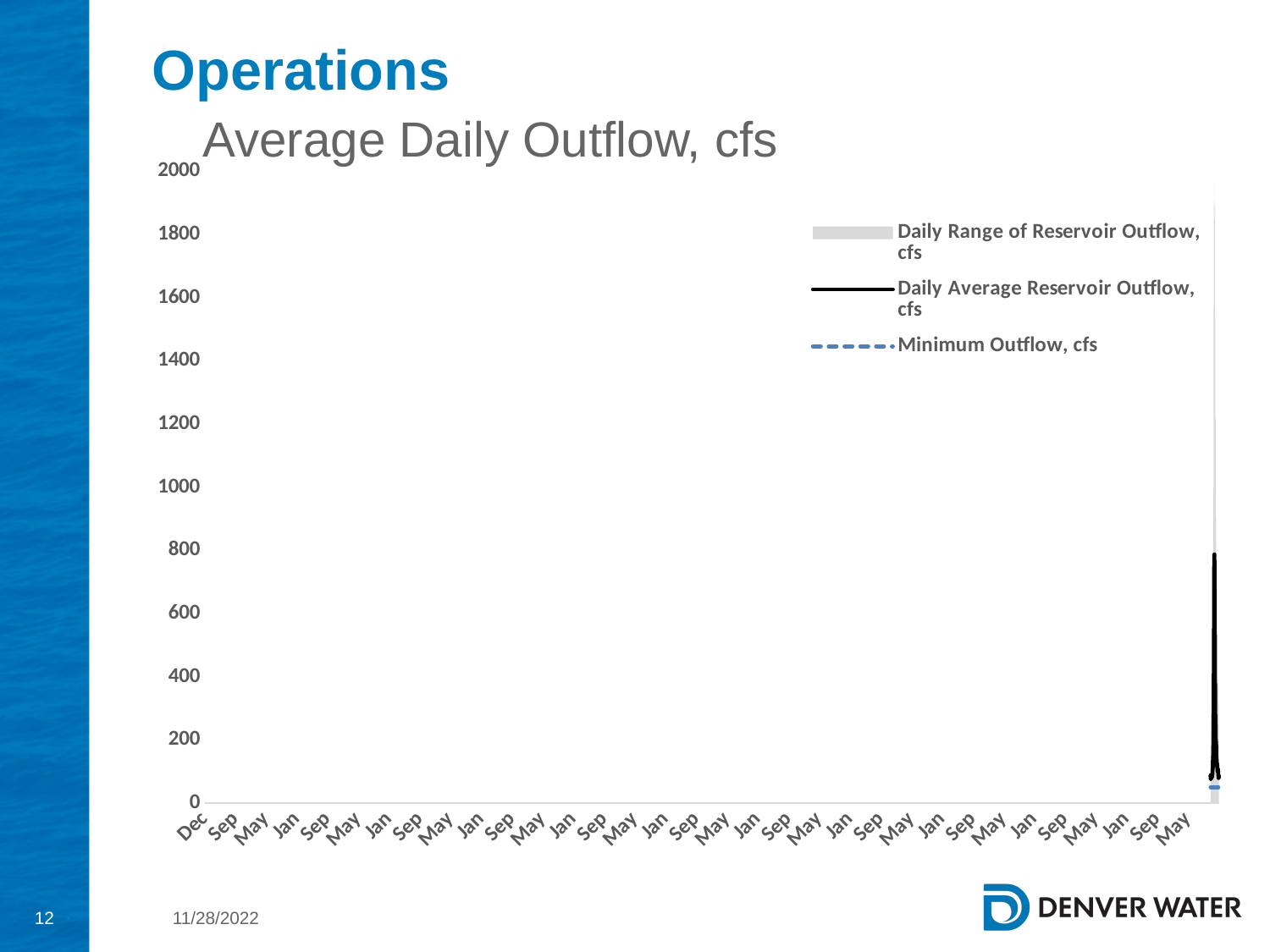

# Operations
Average Daily Outflow, cfs

### Chart

| Category |  | Min of ELEVATION |  |  |
|---|---|---|---|---|
| 43831 | 308.0 | 50.0 | 87.8524074074074 | 50.0 |
| 43832 | 175.0 | 50.0 | 84.49703703703705 | 50.0 |
| 43833 | 175.0 | 17.0 | 82.70037037037036 | 50.0 |
| 43834 | 175.0 | 16.0 | 80.35981481481483 | 50.0 |
| 43835 | 175.0 | 18.0 | 78.56351851851852 | 50.0 |
| 43836 | 175.0 | 18.0 | 78.17833333333334 | 50.0 |
| 43837 | 172.0 | 18.0 | 78.1175925925926 | 50.0 |
| 43838 | 179.0 | 18.0 | 77.7374074074074 | 50.0 |
| 43839 | 175.0 | 18.0 | 76.72962962962963 | 50.0 |
| 43840 | 186.0 | 13.0 | 75.38092592592592 | 50.0 |
| 43841 | 179.0 | 13.0 | 74.68037037037037 | 50.0 |
| 43842 | 175.0 | 13.0 | 75.25592592592592 | 50.0 |
| 43843 | 175.0 | 13.0 | 75.97481481481482 | 50.0 |
| 43844 | 175.0 | 13.0 | 76.10925925925925 | 50.0 |
| 43845 | 175.0 | 13.0 | 76.41444444444444 | 50.0 |
| 43846 | 175.0 | 13.0 | 76.84351851851852 | 50.0 |
| 43847 | 175.0 | 12.0 | 80.57074074074073 | 50.0 |
| 43848 | 172.0 | 11.0 | 81.45462962962964 | 50.0 |
| 43849 | 175.0 | 13.0 | 81.62962962962963 | 50.0 |
| 43850 | 175.0 | 12.0 | 81.64592592592592 | 50.0 |
| 43851 | 175.0 | 12.0 | 81.12962962962963 | 50.0 |
| 43852 | 175.0 | 12.0 | 80.45185185185186 | 50.0 |
| 43853 | 175.0 | 12.0 | 79.12833333333334 | 50.0 |
| 43854 | 175.0 | 12.0 | 77.95833333333333 | 50.0 |
| 43855 | 179.0 | 12.0 | 76.83333333333333 | 50.0 |
| 43856 | 179.0 | 12.0 | 77.52092592592592 | 50.0 |
| 43857 | 179.0 | 12.0 | 78.9074074074074 | 50.0 |
| 43858 | 179.0 | 12.0 | 78.16666666666667 | 50.0 |
| 43859 | 258.0 | 12.0 | 78.33074074074075 | 50.0 |
| 43860 | 289.0 | 41.0 | 80.86203703703704 | 50.0 |
| 43861 | 289.0 | 48.0 | 82.75981481481483 | 50.0 |
| 43862 | 289.0 | 48.0 | 82.27037037037037 | 50.0 |
| 43863 | 289.0 | 48.0 | 82.52759259259261 | 50.0 |
| 43864 | 193.0 | 48.0 | 80.78722222222223 | 50.0 |
| 43865 | 192.0 | 48.0 | 80.56925925925927 | 50.0 |
| 43866 | 195.0 | 48.0 | 80.22611111111111 | 50.0 |
| 43867 | 198.0 | 48.0 | 80.19703703703705 | 50.0 |
| 43868 | 194.0 | 50.0 | 81.35592592592593 | 50.0 |
| 43869 | 195.0 | 50.0 | 79.97870370370372 | 50.0 |
| 43870 | 257.0 | 50.0 | 80.03388888888888 | 50.0 |
| 43871 | 258.0 | 50.0 | 80.00462962962963 | 50.0 |
| 43872 | 245.0 | 50.0 | 80.41537037037038 | 50.0 |
| 43873 | 186.0 | 50.0 | 80.74203703703705 | 50.0 |
| 43874 | 184.0 | 50.0 | 80.43703703703704 | 50.0 |
| 43875 | 183.0 | 50.0 | 81.11037037037038 | 50.0 |
| 43876 | 184.0 | 50.0 | 81.29925925925926 | 50.0 |
| 43877 | 184.0 | 50.0 | 81.54703703703704 | 50.0 |
| 43878 | 194.0 | 50.0 | 81.99 | 50.0 |
| 43879 | 205.0 | 50.0 | 82.47537037037037 | 50.0 |
| 43880 | 205.0 | 49.0 | 83.09722222222223 | 50.0 |
| 43881 | 205.0 | 50.0 | 83.4137037037037 | 50.0 |
| 43882 | 205.0 | 43.0 | 83.23185185185186 | 50.0 |
| 43883 | 205.0 | 42.0 | 83.18814814814814 | 50.0 |
| 43884 | 205.0 | 42.0 | 82.87333333333333 | 50.0 |
| 43885 | 205.0 | 42.0 | 82.68814814814814 | 50.0 |
| 43886 | 205.0 | 12.0 | 81.3362962962963 | 50.0 |
| 43887 | 205.0 | 13.0 | 82.19962962962963 | 50.0 |
| 43888 | 205.0 | 14.0 | 81.43388888888889 | 50.0 |
| 43889 | 205.0 | 14.0 | 81.78648148148149 | 50.0 |
| 43891 | 205.0 | 14.0 | 82.58722222222222 | 50.0 |
| 43892 | 205.0 | 14.0 | 82.36111111111111 | 50.0 |
| 43893 | 205.0 | 14.0 | 82.89185185185185 | 50.0 |
| 43894 | 249.0 | 14.0 | 83.98148148148148 | 50.0 |
| 43895 | 259.0 | 14.0 | 83.5925925925926 | 50.0 |
| 43896 | 296.0 | 13.0 | 83.39518518518518 | 50.0 |
| 43897 | 301.0 | 14.0 | 82.72814814814814 | 50.0 |
| 43898 | 299.0 | 14.0 | 82.46481481481482 | 50.0 |
| 43899 | 299.0 | 15.0 | 82.75037037037038 | 50.0 |
| 43900 | 300.0 | 15.0 | 82.76351851851852 | 50.0 |
| 43901 | 301.0 | 15.0 | 82.31425925925926 | 50.0 |
| 43902 | 301.0 | 15.0 | 83.2688888888889 | 50.0 |
| 43903 | 301.0 | 15.0 | 83.77222222222224 | 50.0 |
| 43904 | 299.0 | 15.0 | 84.13333333333334 | 50.0 |
| 43905 | 325.0 | 15.0 | 87.57703703703704 | 50.0 |
| 43906 | 349.0 | 15.0 | 87.09629629629632 | 50.0 |
| 43907 | 352.0 | 15.0 | 87.94277777777779 | 50.0 |
| 43908 | 386.0 | 44.0 | 87.32962962962964 | 50.0 |
| 43909 | 392.0 | 48.0 | 88.40555555555557 | 50.0 |
| 43910 | 392.0 | 48.0 | 90.55925925925928 | 50.0 |
| 43911 | 392.0 | 48.0 | 91.89222222222223 | 50.0 |
| 43912 | 392.0 | 48.0 | 93.38611111111112 | 50.0 |
| 43913 | 392.0 | 48.0 | 93.69166666666668 | 50.0 |
| 43914 | 392.0 | 48.0 | 95.31814814814815 | 50.0 |
| 43915 | 392.0 | 47.0 | 96.29814814814816 | 50.0 |
| 43916 | 392.0 | 47.0 | 97.45759259259259 | 50.0 |
| 43917 | 392.0 | 47.0 | 100.68981481481481 | 50.0 |
| 43918 | 392.0 | 47.0 | 101.17648148148147 | 50.0 |
| 43919 | 423.0 | 42.0 | 101.70962962962962 | 50.0 |
| 43920 | 585.0 | 42.0 | 104.36537037037036 | 50.0 |
| 43921 | 699.0 | 42.0 | 108.27592592592592 | 50.0 |
| 43922 | 710.0 | 45.0 | 109.1762962962963 | 50.0 |
| 43923 | 710.0 | 43.0 | 107.5037037037037 | 50.0 |
| 43924 | 710.0 | 43.0 | 106.04685185185184 | 50.0 |
| 43925 | 710.0 | 43.0 | 107.48518518518519 | 50.0 |
| 43926 | 710.0 | 43.0 | 108.78481481481482 | 50.0 |
| 43927 | 710.0 | 47.0 | 109.95518518518519 | 50.0 |
| 43928 | 710.0 | 49.0 | 110.40185185185184 | 50.0 |
| 43929 | 710.0 | 50.0 | 111.85555555555555 | 50.0 |
| 43930 | 710.0 | 49.0 | 113.11259259259259 | 50.0 |
| 43931 | 710.0 | 49.0 | 115.81537037037036 | 50.0 |
| 43932 | 710.0 | 50.0 | 119.31851851851852 | 50.0 |
| 43933 | 710.0 | 25.0 | 124.2612962962963 | 50.0 |
| 43934 | 710.0 | 15.0 | 131.8837037037037 | 50.0 |
| 43935 | 710.0 | 15.0 | 135.17555555555555 | 50.0 |
| 43936 | 706.0 | 50.0 | 139.55351851851853 | 50.0 |
| 43937 | 706.0 | 50.0 | 139.6924074074074 | 50.0 |
| 43938 | 710.0 | 13.0 | 137.18444444444444 | 50.0 |
| 43939 | 710.0 | 13.0 | 138.67037037037036 | 50.0 |
| 43940 | 723.0 | 13.0 | 141.5361111111111 | 50.0 |
| 43941 | 723.0 | 13.0 | 143.43203703703705 | 50.0 |
| 43942 | 723.0 | 13.0 | 148.11481481481482 | 50.0 |
| 43943 | 723.0 | 13.0 | 147.13814814814816 | 50.0 |
| 43944 | 723.0 | 14.0 | 147.74444444444444 | 50.0 |
| 43945 | 717.0 | 14.0 | 149.88888888888889 | 50.0 |
| 43946 | 717.0 | 14.0 | 155.5616666666667 | 50.0 |
| 43947 | 717.0 | 50.0 | 161.34370370370368 | 50.0 |
| 43948 | 717.0 | 50.0 | 165.13851851851854 | 50.0 |
| 43949 | 784.0 | 49.0 | 164.5314814814815 | 50.0 |
| 43950 | 792.0 | 50.0 | 173.39296296296294 | 50.0 |
| 43951 | 867.0 | 50.0 | 180.29999999999998 | 50.0 |
| 43952 | 887.0 | 50.0 | 179.1285185185185 | 50.0 |
| 43953 | 990.0 | 47.0 | 181.4838888888889 | 50.0 |
| 43954 | 994.0 | 50.0 | 187.61814814814812 | 50.0 |
| 43955 | 996.0 | 19.0 | 200.66666666666666 | 50.0 |
| 43956 | 996.0 | 14.0 | 215.45074074074074 | 50.0 |
| 43957 | 996.0 | 38.0 | 226.27555555555554 | 50.0 |
| 43958 | 990.0 | 50.0 | 233.76166666666666 | 50.0 |
| 43959 | 994.0 | 50.0 | 247.88666666666666 | 50.0 |
| 43960 | 1158.0 | 50.0 | 259.8898148148148 | 50.0 |
| 43961 | 1264.0 | 50.0 | 266.2755555555555 | 50.0 |
| 43962 | 1264.0 | 50.0 | 271.6311111111111 | 50.0 |
| 43963 | 1204.0 | 50.0 | 283.8496296296296 | 50.0 |
| 43964 | 990.0 | 50.0 | 272.5162962962963 | 50.0 |
| 43965 | 987.0 | 50.0 | 275.8511111111111 | 50.0 |
| 43966 | 993.0 | 50.0 | 285.0964814814815 | 50.0 |
| 43967 | 1350.0 | 50.0 | 301.1666666666667 | 50.0 |
| 43968 | 1588.0 | 50.0 | 324.92759259259253 | 50.0 |
| 43969 | 1606.0 | 50.0 | 348.60333333333335 | 50.0 |
| 43970 | 1606.0 | 50.0 | 371.982962962963 | 50.0 |
| 43971 | 1727.0 | 50.0 | 392.0925925925926 | 50.0 |
| 43972 | 1722.0 | 50.0 | 402.2005555555556 | 50.0 |
| 43973 | 1789.0 | 50.0 | 421.51851851851853 | 50.0 |
| 43974 | 1907.0 | 50.0 | 434.43981481481484 | 50.0 |
| 43975 | 1915.0 | 50.0 | 437.9775925925926 | 50.0 |
| 43976 | 1915.0 | 50.0 | 438.32092592592596 | 50.0 |
| 43977 | 1914.0 | 50.0 | 453.34333333333336 | 50.0 |
| 43978 | 1914.0 | 50.0 | 464.17907407407404 | 50.0 |
| 43979 | 1824.0 | 50.0 | 500.7707407407408 | 50.0 |
| 43980 | 1824.0 | 50.0 | 536.3125925925926 | 50.0 |
| 43981 | 1823.0 | 50.0 | 566.7979629629629 | 50.0 |
| 43982 | 1823.0 | 50.0 | 580.4761111111111 | 50.0 |
| 43983 | 1795.0 | 50.0 | 586.4598148148149 | 50.0 |
| 43984 | 1795.0 | 50.0 | 596.9807407407408 | 50.0 |
| 43985 | 1795.0 | 50.0 | 609.3666666666667 | 50.0 |
| 43986 | 1795.0 | 50.0 | 626.9968518518518 | 50.0 |
| 43987 | 1795.0 | 50.0 | 650.3766666666666 | 50.0 |
| 43988 | 1795.0 | 50.0 | 689.7298148148149 | 50.0 |
| 43989 | 1795.0 | 50.0 | 732.5261111111112 | 50.0 |
| 43990 | 1703.0 | 50.0 | 752.9962962962962 | 50.0 |
| 43991 | 1808.0 | 50.0 | 768.182037037037 | 50.0 |
| 43992 | 1845.0 | 50.0 | 770.7192592592592 | 50.0 |
| 43993 | 1762.0 | 50.0 | 778.3149999999999 | 50.0 |
| 43994 | 1787.0 | 50.0 | 766.2122222222222 | 50.0 |
| 43995 | 1787.0 | 50.0 | 773.7377777777778 | 50.0 |
| 43996 | 1792.0 | 50.0 | 787.6620370370371 | 50.0 |
| 43997 | 1792.0 | 50.0 | 783.3587037037038 | 50.0 |
| 43998 | 1792.0 | 50.0 | 768.5594444444445 | 50.0 |
| 43999 | 1792.0 | 50.0 | 754.2407407407408 | 50.0 |
| 44000 | 1780.0 | 50.0 | 756.9868518518518 | 50.0 |
| 44001 | 1793.0 | 50.0 | 760.8594444444445 | 50.0 |
| 44002 | 1795.0 | 50.0 | 760.1874074074075 | 50.0 |
| 44003 | 1795.0 | 50.0 | 765.9251851851851 | 50.0 |
| 44004 | 1962.0 | 47.0 | 767.4955555555555 | 50.0 |
| 44005 | 1795.0 | 50.0 | 759.0044444444445 | 50.0 |
| 44006 | 1795.0 | 50.0 | 745.6998148148149 | 50.0 |
| 44007 | 1795.0 | 50.0 | 730.3596296296296 | 50.0 |
| 44008 | 1801.0 | 50.0 | 718.3844444444444 | 50.0 |
| 44009 | 1795.0 | 50.0 | 692.3064814814815 | 50.0 |
| 44010 | 1795.0 | 50.0 | 695.2616666666667 | 50.0 |
| 44011 | 1795.0 | 50.0 | 684.800925925926 | 50.0 |
| 44012 | 1862.0 | 50.0 | 675.6142592592593 | 50.0 |
| 44013 | 1886.0 | 50.0 | 656.7638888888889 | 50.0 |
| 44014 | 1869.0 | 50.0 | 636.17 | 50.0 |
| 44015 | 1840.0 | 50.0 | 613.9514814814814 | 50.0 |
| 44016 | 1773.0 | 50.0 | 592.8564814814815 | 50.0 |
| 44017 | 1821.67 | 50.0 | 584.9748148148147 | 50.0 |
| 44018 | 1904.17 | 50.0 | 567.703888888889 | 50.0 |
| 44019 | 1902.92 | 50.0 | 547.2662962962963 | 50.0 |
| 44020 | 1784.0 | 50.0 | 530.98 | 50.0 |
| 44021 | 1889.0 | 50.0 | 525.8851851851853 | 50.0 |
| 44022 | 1892.0 | 50.0 | 525.5394444444444 | 50.0 |
| 44023 | 1886.0 | 50.0 | 511.82111111111107 | 50.0 |
| 44024 | 1866.0 | 50.0 | 491.37259259259264 | 50.0 |
| 44025 | 1902.0 | 50.0 | 467.7162962962962 | 50.0 |
| 44026 | 1880.0 | 50.0 | 440.8244444444444 | 50.0 |
| 44027 | 1806.0 | 49.0 | 421.6975925925926 | 50.0 |
| 44028 | 1784.0 | 49.0 | 404.595 | 50.0 |
| 44029 | 1812.0 | 50.0 | 395.42907407407404 | 50.0 |
| 44030 | 1819.0 | 50.0 | 381.642037037037 | 50.0 |
| 44031 | 1793.0 | 50.0 | 368.58648148148154 | 50.0 |
| 44032 | 1755.0 | 50.0 | 353.362037037037 | 50.0 |
| 44033 | 1628.0 | 50.0 | 341.4931481481482 | 50.0 |
| 44034 | 1468.0 | 50.0 | 334.1025925925926 | 50.0 |
| 44035 | 1338.0 | 50.0 | 326.9437037037037 | 50.0 |
| 44036 | 1236.0 | 50.0 | 317.2107407407407 | 50.0 |
| 44037 | 1216.0 | 50.0 | 301.69296296296295 | 50.0 |
| 44038 | 1216.0 | 50.0 | 293.13666666666666 | 50.0 |
| 44039 | 1216.0 | 50.0 | 280.3625925925926 | 50.0 |
| 44040 | 1216.0 | 50.0 | 277.4807407407407 | 50.0 |
| 44041 | 1216.0 | 50.0 | 272.24452830188676 | 50.0 |
| 44042 | 1216.0 | 50.0 | 273.6288679245283 | 50.0 |
| 44043 | 1216.0 | 50.0 | 273.92452830188677 | 50.0 |
| 44044 | 1216.0 | 50.0 | 271.62735849056605 | 50.0 |
| 44045 | 1216.0 | 50.0 | 267.28150943396224 | 50.0 |
| 44046 | 1216.0 | 50.0 | 255.91981132075472 | 50.0 |
| 44047 | 1216.0 | 50.0 | 246.94584905660375 | 50.0 |
| 44048 | 1216.0 | 50.0 | 251.578679245283 | 50.0 |
| 44049 | 1216.0 | 50.0 | 246.26490566037734 | 50.0 |
| 44050 | 1216.0 | 50.0 | 239.57396226415094 | 50.0 |
| 44051 | 1216.0 | 50.0 | 238.14226415094342 | 50.0 |
| 44052 | 1216.0 | 50.0 | 232.64226415094342 | 50.0 |
| 44053 | 1216.0 | 50.0 | 230.80509433962266 | 50.0 |
| 44054 | 1216.0 | 50.0 | 228.1933962264151 | 50.0 |
| 44055 | 1216.0 | 50.0 | 226.61943396226414 | 50.0 |
| 44056 | 1216.0 | 50.0 | 221.94113207547167 | 50.0 |
| 44057 | 1216.0 | 50.0 | 214.85679245283018 | 50.0 |
| 44058 | 594.0 | 50.0 | 200.95830188679247 | 50.0 |
| 44059 | 591.0 | 50.0 | 194.98735849056604 | 50.0 |
| 44060 | 552.0 | 50.0 | 192.21471698113206 | 50.0 |
| 44061 | 535.0 | 50.0 | 193.79283018867923 | 50.0 |
| 44062 | 505.0 | 50.0 | 192.94358490566034 | 50.0 |
| 44063 | 474.0 | 50.0 | 192.3318867924528 | 50.0 |
| 44064 | 466.0 | 50.0 | 190.27226415094336 | 50.0 |
| 44065 | 460.0 | 50.0 | 184.24150943396225 | 50.0 |
| 44066 | 458.0 | 50.0 | 179.14018867924526 | 50.0 |
| 44067 | 1058.0 | 50.0 | 187.20056603773583 | 50.0 |
| 44068 | 1224.0 | 50.0 | 189.92641509433963 | 50.0 |
| 44069 | 1224.0 | 50.0 | 193.7911320754717 | 50.0 |
| 44070 | 948.0 | 50.0 | 193.61490566037736 | 50.0 |
| 44071 | 860.0 | 50.0 | 194.68283018867922 | 50.0 |
| 44072 | 860.0 | 50.0 | 192.79056603773583 | 50.0 |
| 44073 | 860.0 | 50.0 | 190.74094339622638 | 50.0 |
| 44074 | 860.0 | 50.0 | 185.6 | 50.0 |
| 44075 | 860.0 | 50.0 | 183.43037735849055 | 50.0 |
| 44076 | 860.0 | 50.0 | 183.26037735849056 | 50.0 |
| 44077 | 860.0 | 50.0 | 182.9018867924528 | 50.0 |
| 44078 | 860.0 | 50.0 | 171.57962264150942 | 50.0 |
| 44079 | 860.0 | 50.0 | 169.26056603773583 | 50.0 |
| 44080 | 860.0 | 50.0 | 159.86415094339623 | 50.0 |
| 44081 | 860.0 | 50.0 | 159.92075471698112 | 50.0 |
| 44082 | 507.0 | 50.0 | 149.07169811320756 | 50.0 |
| 44083 | 430.0 | 50.0 | 149.29811320754717 | 50.0 |
| 44084 | 410.0 | 50.0 | 148.29811320754717 | 50.0 |
| 44085 | 410.0 | 50.0 | 142.11415094339623 | 50.0 |
| 44086 | 410.0 | 50.0 | 142.57641509433964 | 50.0 |
| 44087 | 410.0 | 50.0 | 144.35471698113207 | 50.0 |
| 44088 | 410.0 | 50.0 | 142.29830188679247 | 50.0 |
| 44089 | 410.0 | 50.0 | 145.63792452830188 | 50.0 |
| 44090 | 410.0 | 50.0 | 145.7698113207547 | 50.0 |
| 44091 | 410.0 | 50.0 | 134.65660377358492 | 50.0 |
| 44092 | 410.0 | 50.0 | 130.95849056603774 | 50.0 |
| 44093 | 410.0 | 50.0 | 130.5433962264151 | 50.0 |
| 44094 | 410.0 | 50.0 | 137.35471698113207 | 50.0 |
| 44095 | 410.0 | 50.0 | 138.5245283018868 | 50.0 |
| 44096 | 410.0 | 50.0 | 138.10716981132077 | 50.0 |
| 44097 | 410.0 | 50.0 | 138.31509433962265 | 50.0 |
| 44098 | 410.0 | 50.0 | 136.33584905660376 | 50.0 |
| 44099 | 410.0 | 16.0 | 130.82490566037737 | 50.0 |
| 44100 | 410.0 | 14.0 | 129.9379245283019 | 50.0 |
| 44101 | 410.0 | 14.0 | 128.96924528301886 | 50.0 |
| 44102 | 410.0 | 50.0 | 132.22962264150942 | 50.0 |
| 44103 | 410.0 | 50.0 | 133.09415094339622 | 50.0 |
| 44104 | 410.0 | 50.0 | 127.20566037735848 | 50.0 |
| 44105 | 410.0 | 16.0 | 126.05981132075472 | 50.0 |
| 44106 | 410.0 | 14.0 | 125.2877358490566 | 50.0 |
| 44107 | 267.0 | 14.0 | 122.03509433962263 | 50.0 |
| 44108 | 267.0 | 14.0 | 120.41320754716982 | 50.0 |
| 44109 | 267.0 | 14.0 | 121.15094339622641 | 50.0 |
| 44110 | 267.0 | 14.0 | 121.03603773584908 | 50.0 |
| 44111 | 267.0 | 14.0 | 120.8111320754717 | 50.0 |
| 44112 | 344.0 | 14.0 | 121.31603773584905 | 50.0 |
| 44113 | 363.0 | 14.0 | 118.05811320754717 | 50.0 |
| 44114 | 359.0 | 12.0 | 119.47698113207548 | 50.0 |
| 44115 | 359.0 | 14.0 | 121.64622641509433 | 50.0 |
| 44116 | 359.0 | 50.0 | 124.62075471698114 | 50.0 |
| 44117 | 359.0 | 50.0 | 125.79056603773586 | 50.0 |
| 44118 | 359.0 | 50.0 | 125.18207547169813 | 50.0 |
| 44119 | 359.0 | 50.0 | 118.3188679245283 | 50.0 |
| 44120 | 359.0 | 50.0 | 121.97924528301888 | 50.0 |
| 44121 | 359.0 | 44.0 | 119.69056603773586 | 50.0 |
| 44122 | 359.0 | 14.0 | 119.76603773584907 | 50.0 |
| 44123 | 359.0 | 14.0 | 119.76603773584907 | 50.0 |
| 44124 | 359.0 | 14.0 | 118.46415094339623 | 50.0 |
| 44125 | 359.0 | 14.0 | 117.61528301886794 | 50.0 |
| 44126 | 359.0 | 14.0 | 113.27547169811321 | 50.0 |
| 44127 | 359.0 | 14.0 | 113.14264150943397 | 50.0 |
| 44128 | 365.0 | 14.0 | 114.21320754716982 | 50.0 |
| 44129 | 372.0 | 13.0 | 107.8822641509434 | 50.0 |
| 44130 | 372.0 | 13.0 | 106.36547169811323 | 50.0 |
| 44131 | 372.0 | 14.0 | 108.26433962264151 | 50.0 |
| 44132 | 372.0 | 14.0 | 108.46566037735849 | 50.0 |
| 44133 | 372.0 | 14.0 | 106.64018867924528 | 50.0 |
| 44134 | 372.0 | 14.0 | 103.30962264150943 | 50.0 |
| 44135 | 249.0 | 14.0 | 101.9145283018868 | 50.0 |
| 44136 | 249.0 | 14.0 | 101.6488679245283 | 50.0 |
| 44137 | 249.0 | 14.0 | 101.72981132075472 | 50.0 |
| 44138 | 249.0 | 14.0 | 99.2556603773585 | 50.0 |
| 44139 | 250.0 | 14.0 | 99.61415094339623 | 50.0 |
| 44140 | 249.0 | 14.0 | 102.6566037735849 | 50.0 |
| 44141 | 338.0 | 12.0 | 101.97981132075472 | 50.0 |
| 44142 | 364.0 | 44.0 | 101.35471698113209 | 50.0 |
| 44143 | 364.0 | 38.0 | 102.68037735849057 | 50.0 |
| 44144 | 364.0 | 13.0 | 103.93169811320755 | 50.0 |
| 44145 | 364.0 | 12.0 | 105.71018867924529 | 50.0 |
| 44146 | 364.0 | 11.0 | 104.52471698113209 | 50.0 |
| 44147 | 364.0 | 9.0 | 103.77169811320753 | 50.0 |
| 44148 | 386.0 | 8.0 | 102.31018867924527 | 50.0 |
| 44149 | 390.0 | 8.0 | 101.3566037735849 | 50.0 |
| 44150 | 364.0 | 9.0 | 99.80943396226414 | 50.0 |
| 44151 | 364.0 | 11.0 | 100.50754716981132 | 50.0 |
| 44152 | 390.0 | 12.0 | 102.13018867924528 | 50.0 |
| 44153 | 390.0 | 12.0 | 102.99811320754716 | 50.0 |
| 44154 | 390.0 | 34.0 | 103.43207547169811 | 50.0 |
| 44155 | 390.0 | 46.0 | 103.12698113207546 | 50.0 |
| 44156 | 390.0 | 46.0 | 105.22283018867925 | 50.0 |
| 44157 | 390.0 | 46.0 | 107.5609433962264 | 50.0 |
| 44158 | 390.0 | 50.0 | 107.03981132075471 | 50.0 |
| 44159 | 390.0 | 50.0 | 106.52471698113209 | 50.0 |
| 44160 | 390.0 | 50.0 | 105.6567924528302 | 50.0 |
| 44161 | 390.0 | 16.0 | 100.95867924528302 | 50.0 |
| 44162 | 390.0 | 16.0 | 98.55339622641509 | 50.0 |
| 44163 | 390.0 | 16.0 | 97.93622641509434 | 50.0 |
| 44164 | 390.0 | 16.0 | 97.8122641509434 | 50.0 |
| 44165 | 390.0 | 16.0 | 96.39245283018869 | 50.0 |
| 44166 | 390.0 | 16.0 | 94.01509433962265 | 50.0 |
| 44167 | 390.0 | 19.0 | 91.05301886792454 | 50.0 |
| 44168 | 390.0 | 50.0 | 90.91358490566037 | 50.0 |
| 44169 | 390.0 | 50.0 | 89.71056603773584 | 50.0 |
| 44170 | 390.0 | 50.0 | 89.38584905660377 | 50.0 |
| 44171 | 390.0 | 18.0 | 87.51867924528301 | 50.0 |
| 44172 | 390.0 | 13.0 | 85.90377358490565 | 50.0 |
| 44173 | 390.0 | 13.0 | 87.11490566037735 | 50.0 |
| 44174 | 390.0 | 15.0 | 86.98283018867923 | 50.0 |
| 44175 | 187.0 | 15.0 | 83.4132075471698 | 50.0 |
| 44176 | 230.0 | 15.0 | 82.5633962264151 | 50.0 |
| 44177 | 131.0 | 15.0 | 80.7920754716981 | 50.0 |
| 44178 | 131.0 | 29.0 | 79.42641509433962 | 50.0 |
| 44179 | 131.0 | 45.0 | 79.46188679245282 | 50.0 |
| 44180 | 126.0 | 38.0 | 78.4666037735849 | 50.0 |
| 44181 | 204.0 | 50.0 | 81.43584905660376 | 50.0 |
| 44182 | 259.0 | 50.0 | 82.00188679245282 | 50.0 |
| 44183 | 259.0 | 50.0 | 81.56415094339621 | 50.0 |
| 44184 | 126.0 | 50.0 | 79.16849056603775 | 50.0 |
| 44185 | 123.0 | 19.0 | 79.48924528301887 | 50.0 |
| 44186 | 133.0 | 19.0 | 79.7809433962264 | 50.0 |
| 44187 | 133.0 | 19.0 | 80.02169811320753 | 50.0 |
| 44188 | 133.0 | 50.0 | 81.17396226415094 | 50.0 |
| 44189 | 253.0 | 50.0 | 84.30150943396225 | 50.0 |
| 44190 | 314.0 | 50.0 | 85.43584905660376 | 50.0 |
| 44191 | 318.0 | 50.0 | 86.1445283018868 | 50.0 |
| 44192 | 318.0 | 50.0 | 87.21981132075472 | 50.0 |
| 44193 | 150.0 | 50.0 | 83.30471698113207 | 50.0 |
| 44194 | 150.0 | 25.0 | 82.40377358490565 | 50.0 |
| 44195 | 150.0 | 50.0 | 83.77415094339622 | 50.0 |
| 44196 | 284.0 | 50.0 | 86.11943396226415 | 50.0 |
12
11/28/2022